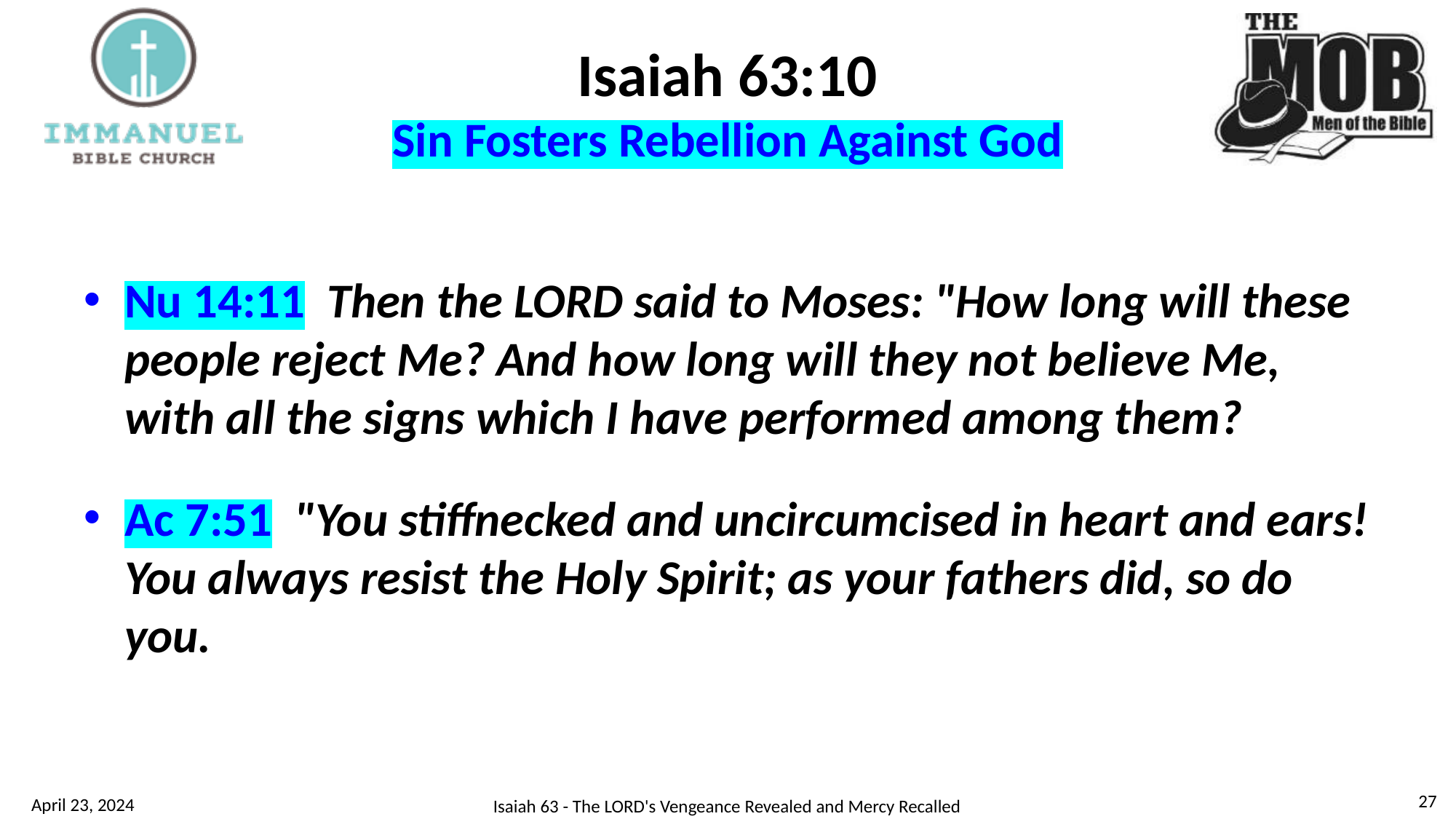

# Isaiah 63:10 Sin Fosters Rebellion Against God

Nu 14:11  Then the LORD said to Moses: "How long will these people reject Me? And how long will they not believe Me, with all the signs which I have performed among them?

Ac 7:51  "You stiffnecked and uncircumcised in heart and ears! You always resist the Holy Spirit; as your fathers did, so do you.
27
April 23, 2024
Isaiah 63 - The LORD's Vengeance Revealed and Mercy Recalled